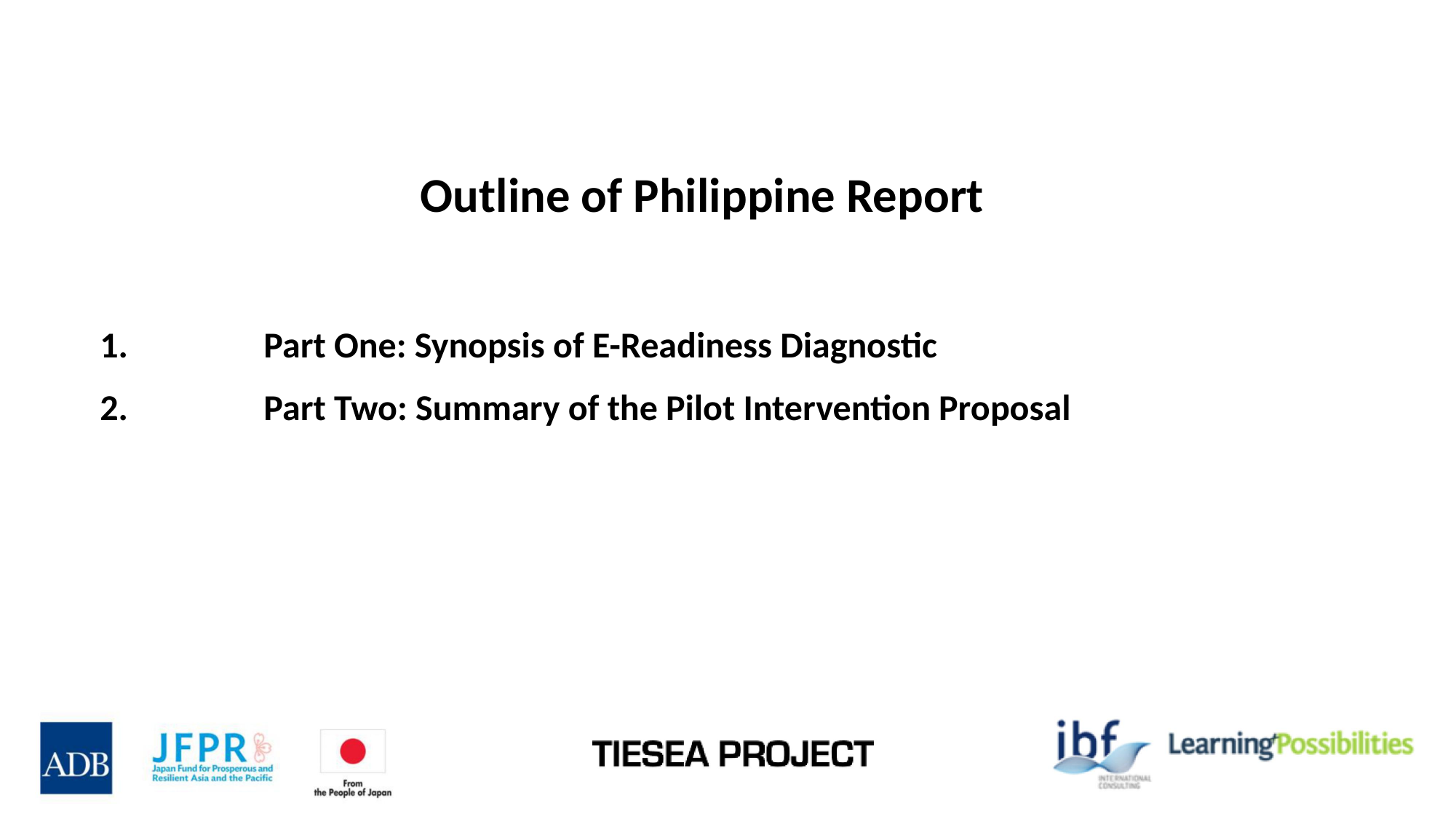

Outline of Philippine Report

	Part One: Synopsis of E-Readiness Diagnostic
	Part Two: Summary of the Pilot Intervention Proposal